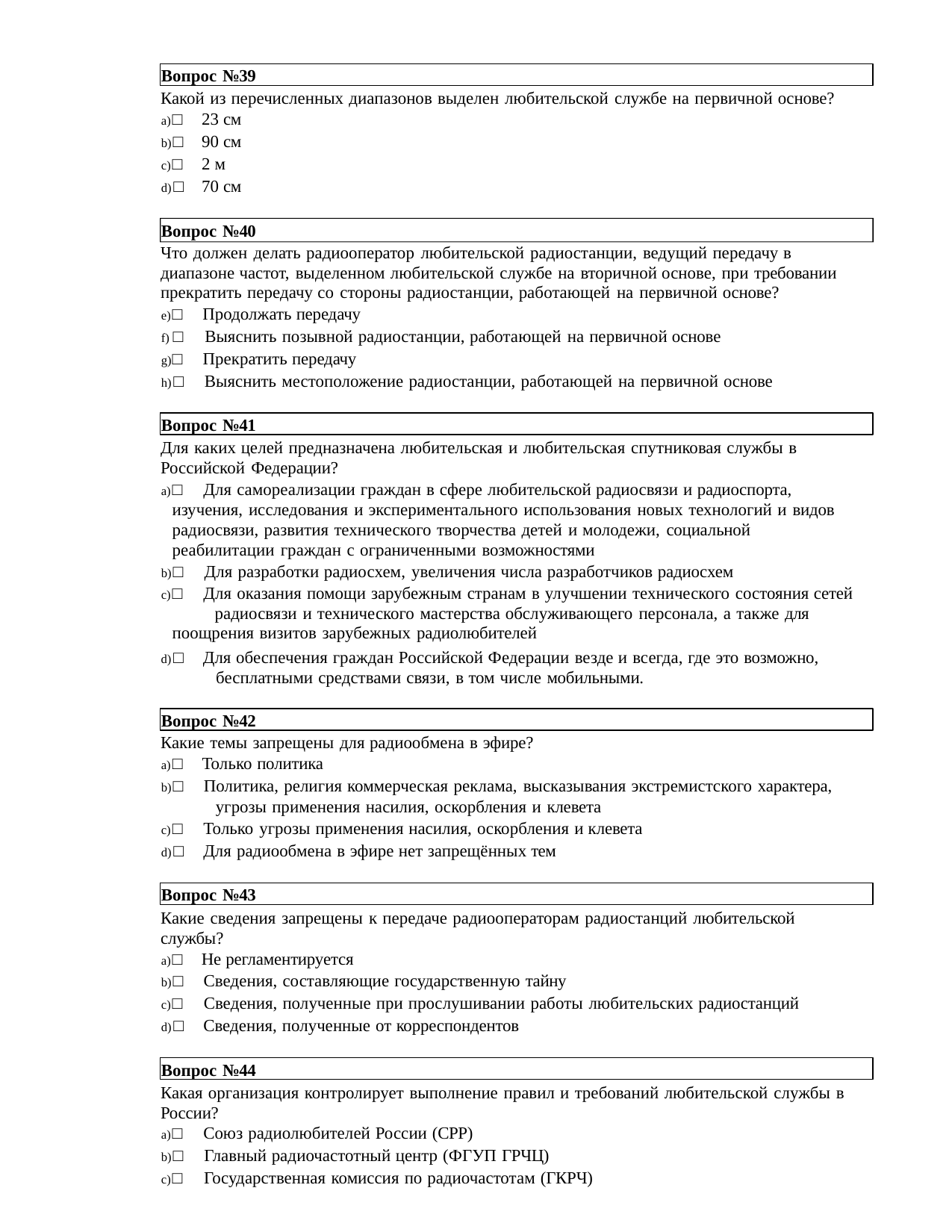

Вопрос №39
Какой из перечисленных диапазонов выделен любительской службе на первичной основе?
□  23 см
□  90 см
□  2 м
□  70 см

Вопрос №40
Что должен делать радиооператор любительской радиостанции, ведущий передачу в диапазоне частот, выделенном любительской службе на вторичной основе, при требовании прекратить передачу со стороны радиостанции, работающей на первичной основе?
□  Продолжать передачу
□  Выяснить позывной радиостанции, работающей на первичной основе
□  Прекратить передачу
□  Выяснить местоположение радиостанции, работающей на первичной основе

Вопрос №41
Для каких целей предназначена любительская и любительская спутниковая службы в Российской Федерации?
□  Для самореализации граждан в сфере любительской радиосвязи и радиоспорта,  	изучения, исследования и экспериментального использования новых технологий и видов 	радиосвязи, развития технического творчества детей и молодежи, социальной 	реабилитации граждан с ограниченными возможностями
□  Для разработки радиосхем, увеличения числа разработчиков радиосхем
□  Для оказания помощи зарубежным странам в улучшении технического состояния сетей 	радиосвязи и технического мастерства обслуживающего персонала, а также для 	поощрения визитов зарубежных радиолюбителей
□  Для обеспечения граждан Российской Федерации везде и всегда, где это возможно, 	бесплатными средствами связи, в том числе мобильными.
Вопрос №42
Какие темы запрещены для радиообмена в эфире?
□  Только политика
□  Политика, религия коммерческая реклама, высказывания экстремистского характера, 	угрозы применения насилия, оскорбления и клевета
□  Только угрозы применения насилия, оскорбления и клевета
□  Для радиообмена в эфире нет запрещённых тем
Вопрос №43
Какие сведения запрещены к передаче радиооператорам радиостанций любительской службы?
□  Не регламентируется
□  Сведения, составляющие государственную тайну
□  Сведения, полученные при прослушивании работы любительских радиостанций
□  Сведения, полученные от корреспондентов
Вопрос №44
Какая организация контролирует выполнение правил и требований любительской службы в России?
□  Союз радиолюбителей России (СРР)
□  Главный радиочастотный центр (ФГУП ГРЧЦ)
□  Государственная комиссия по радиочастотам (ГКРЧ)